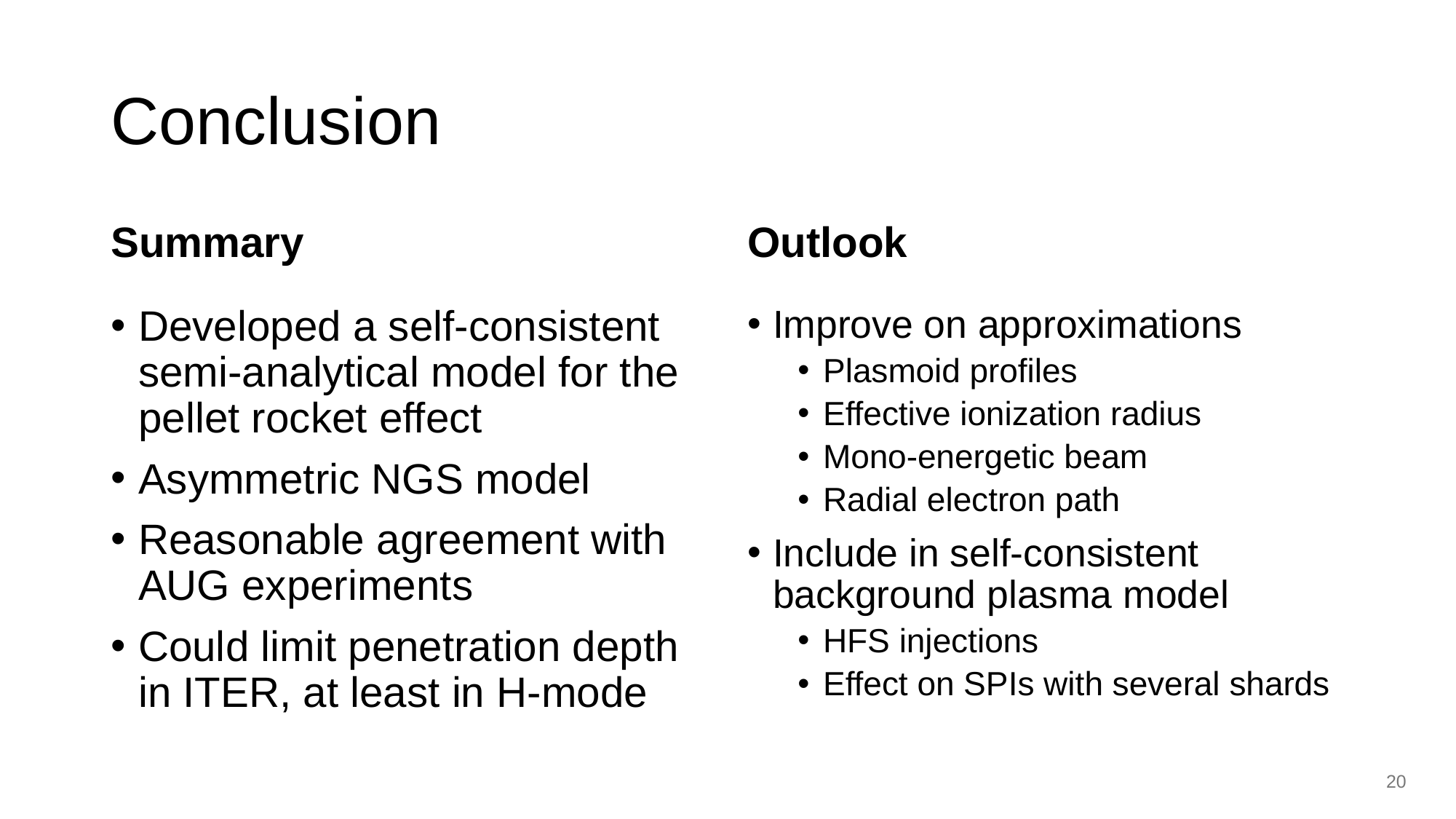

# Conclusion
Summary
Outlook
Developed a self-consistent semi-analytical model for the pellet rocket effect
Asymmetric NGS model
Reasonable agreement with AUG experiments
Could limit penetration depth in ITER, at least in H-mode

Improve on approximations
Plasmoid profiles
Effective ionization radius
Mono-energetic beam
Radial electron path
Include in self-consistent background plasma model
HFS injections
Effect on SPIs with several shards

20